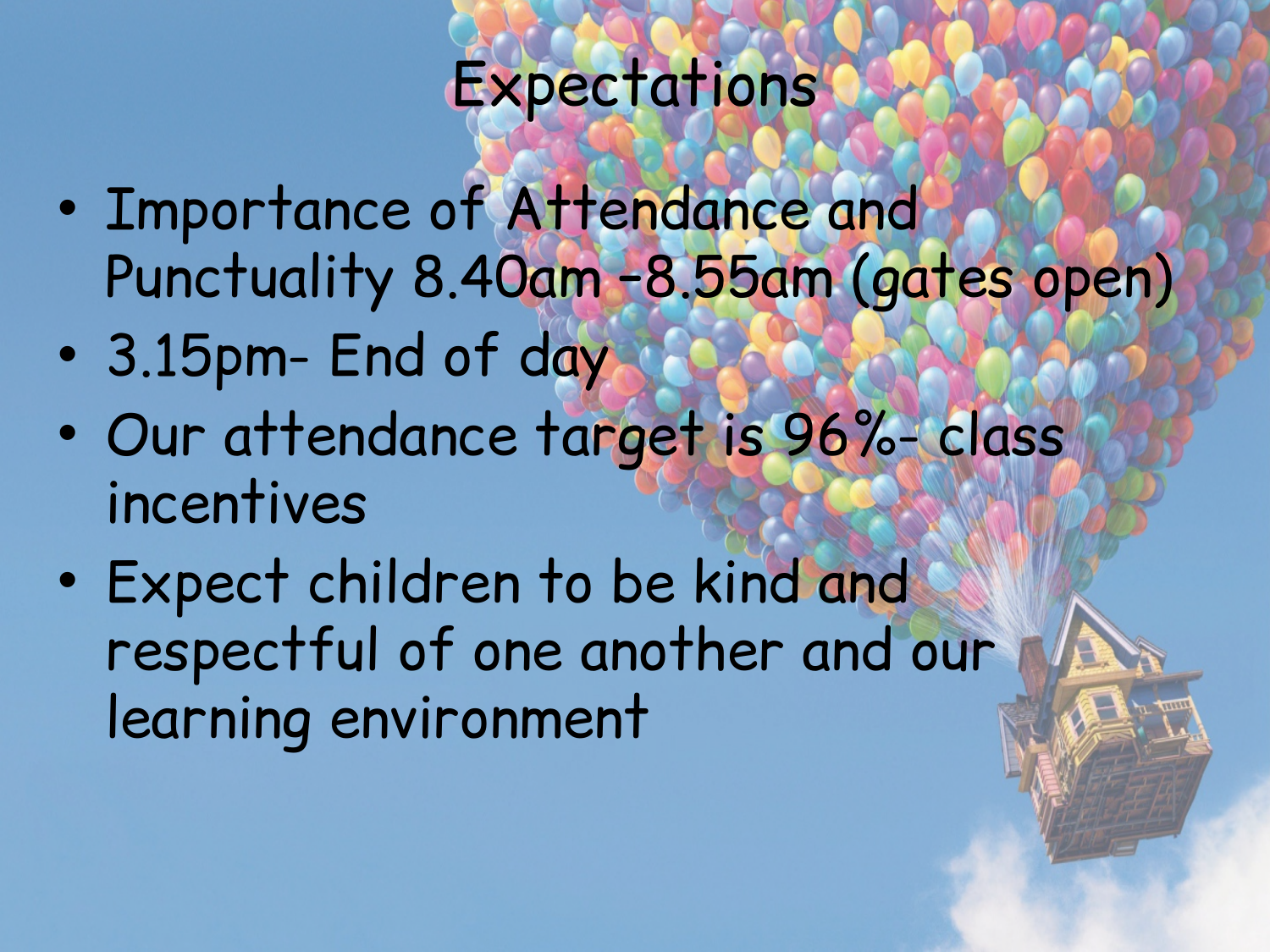

# Expectations
Importance of Attendance and Punctuality 8.40am –8.55am (gates open)
3.15pm- End of day
Our attendance target is 96%- class incentives
Expect children to be kind and respectful of one another and our learning environment